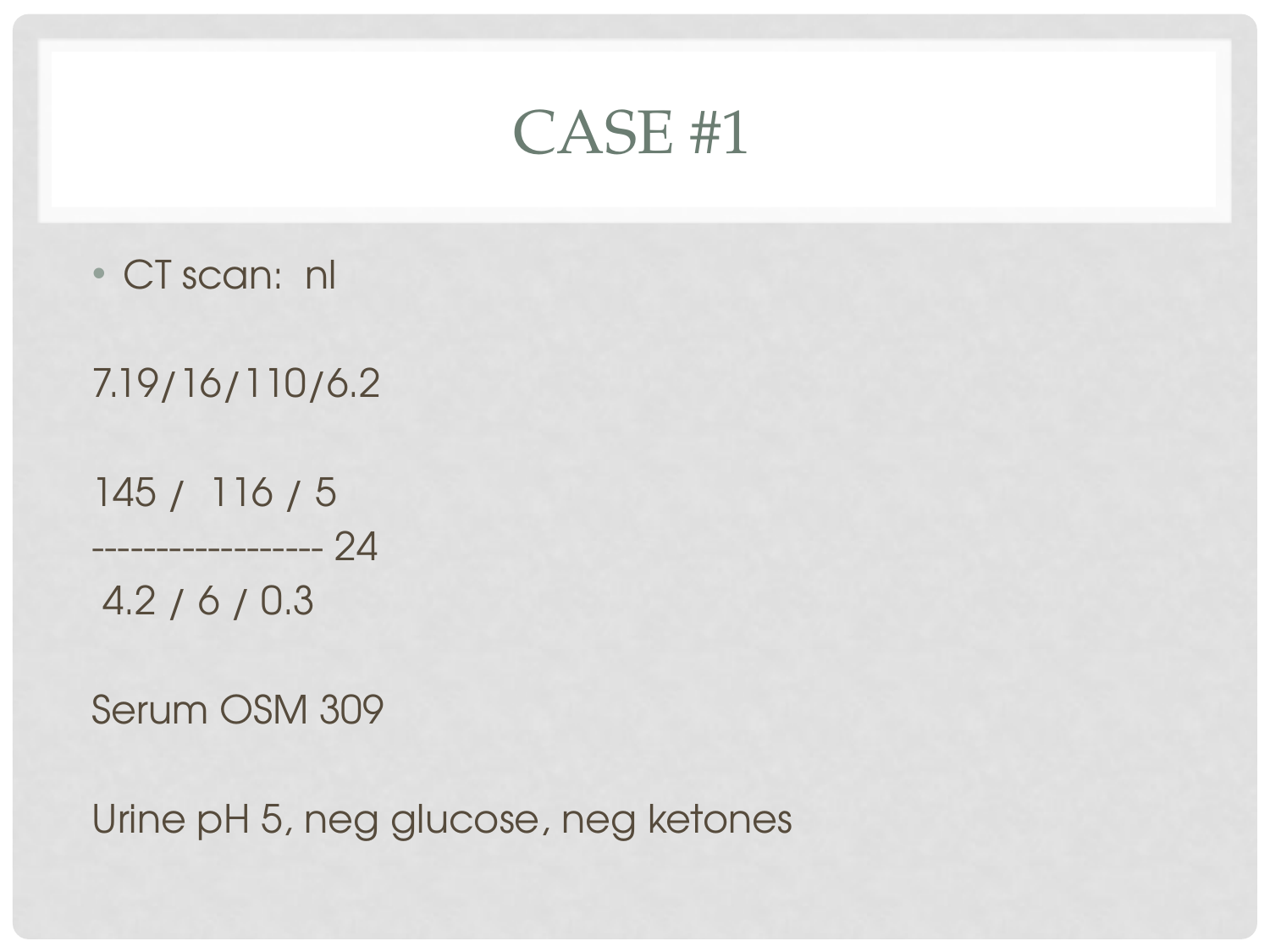

# Case #1
CT scan:  nl

7.19/16/110/6.2

145 /  116 / 5
------------------ 24
 4.2 / 6 / 0.3

Serum OSM 309

Urine pH 5, neg glucose, neg ketones